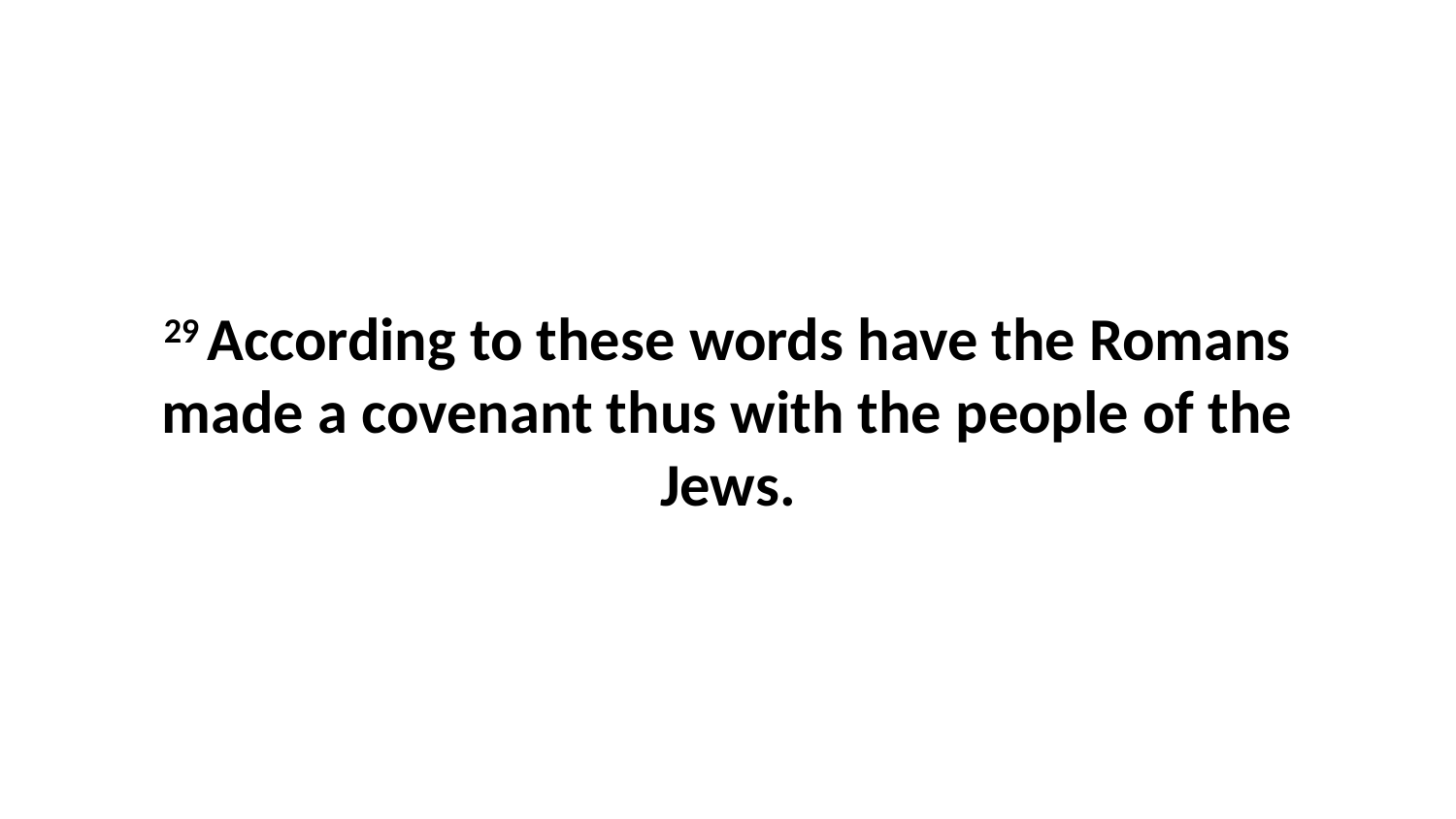

29 According to these words have the Romans made a covenant thus with the people of the Jews.